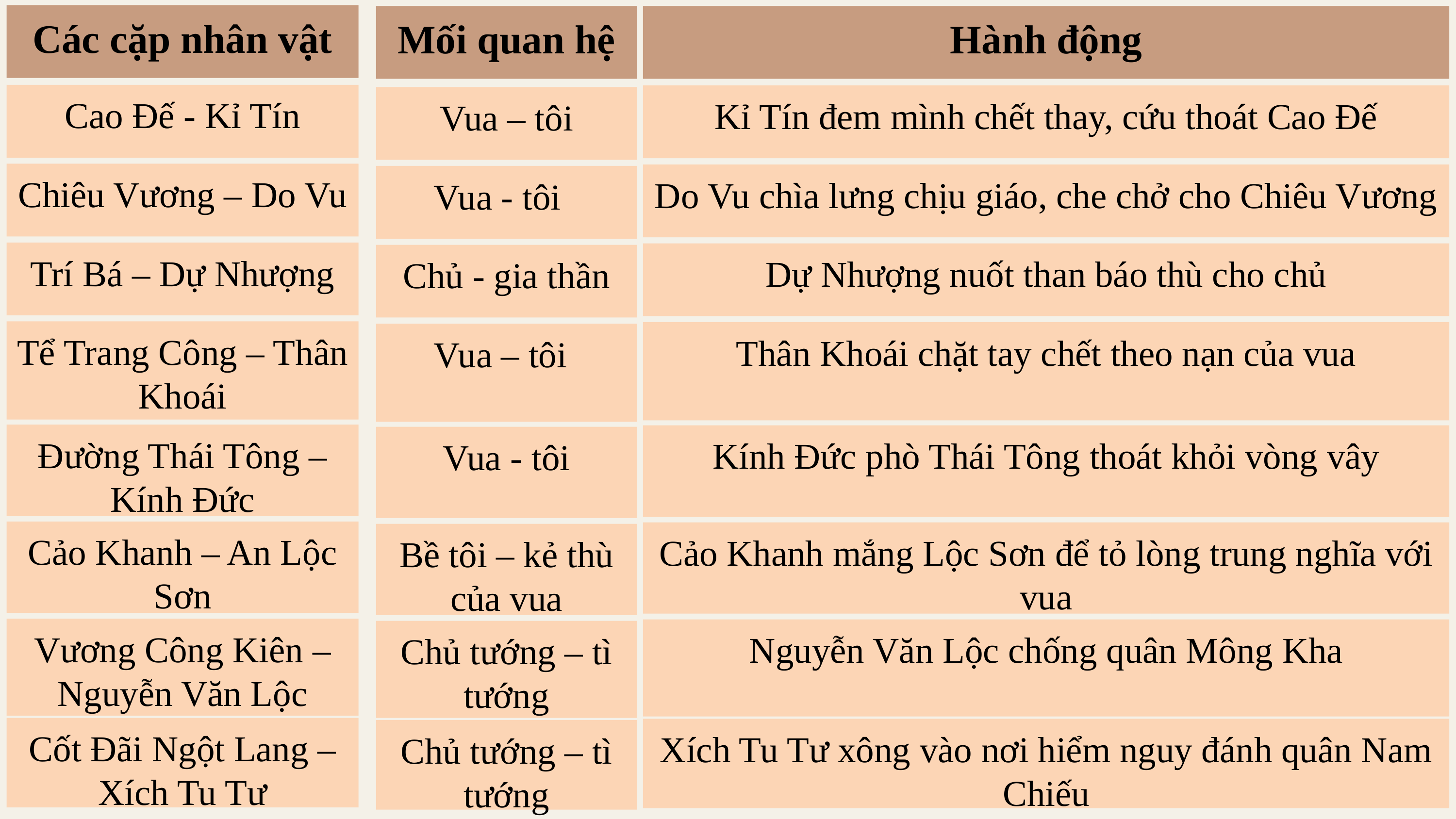

Các cặp nhân vật
Mối quan hệ
Hành động
Cao Đế - Kỉ Tín
Kỉ Tín đem mình chết thay, cứu thoát Cao Đế
Vua – tôi
Chiêu Vương – Do Vu
Do Vu chìa lưng chịu giáo, che chở cho Chiêu Vương
Vua - tôi
Trí Bá – Dự Nhượng
Dự Nhượng nuốt than báo thù cho chủ
Chủ - gia thần
Tể Trang Công – Thân Khoái
Thân Khoái chặt tay chết theo nạn của vua
Vua – tôi
Đường Thái Tông – Kính Đức
Kính Đức phò Thái Tông thoát khỏi vòng vây
Vua - tôi
Cảo Khanh – An Lộc Sơn
Cảo Khanh mắng Lộc Sơn để tỏ lòng trung nghĩa với vua
Bề tôi – kẻ thù của vua
Vương Công Kiên – Nguyễn Văn Lộc
Nguyễn Văn Lộc chống quân Mông Kha
Chủ tướng – tì tướng
Cốt Đãi Ngột Lang – Xích Tu Tư
Xích Tu Tư xông vào nơi hiểm nguy đánh quân Nam Chiếu
Chủ tướng – tì tướng